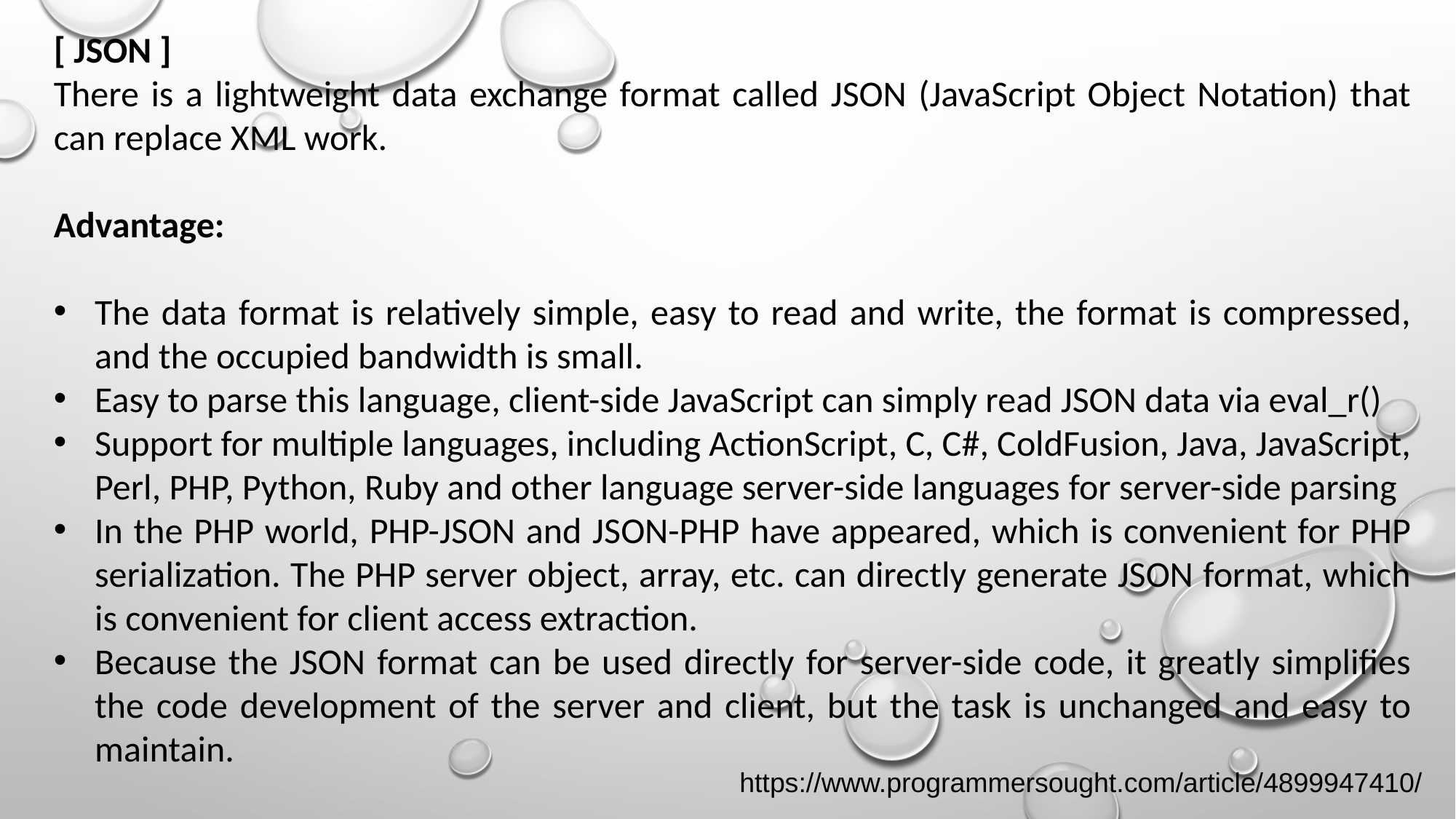

[ JSON ]
There is a lightweight data exchange format called JSON (JavaScript Object Notation) that can replace XML work.

Advantage:

The data format is relatively simple, easy to read and write, the format is compressed, and the occupied bandwidth is small.
Easy to parse this language, client-side JavaScript can simply read JSON data via eval_r()
Support for multiple languages, including ActionScript, C, C#, ColdFusion, Java, JavaScript, Perl, PHP, Python, Ruby and other language server-side languages ​​for server-side parsing
In the PHP world, PHP-JSON and JSON-PHP have appeared, which is convenient for PHP serialization. The PHP server object, array, etc. can directly generate JSON format, which is convenient for client access extraction.
Because the JSON format can be used directly for server-side code, it greatly simplifies the code development of the server and client, but the task is unchanged and easy to maintain.
https://www.programmersought.com/article/4899947410/